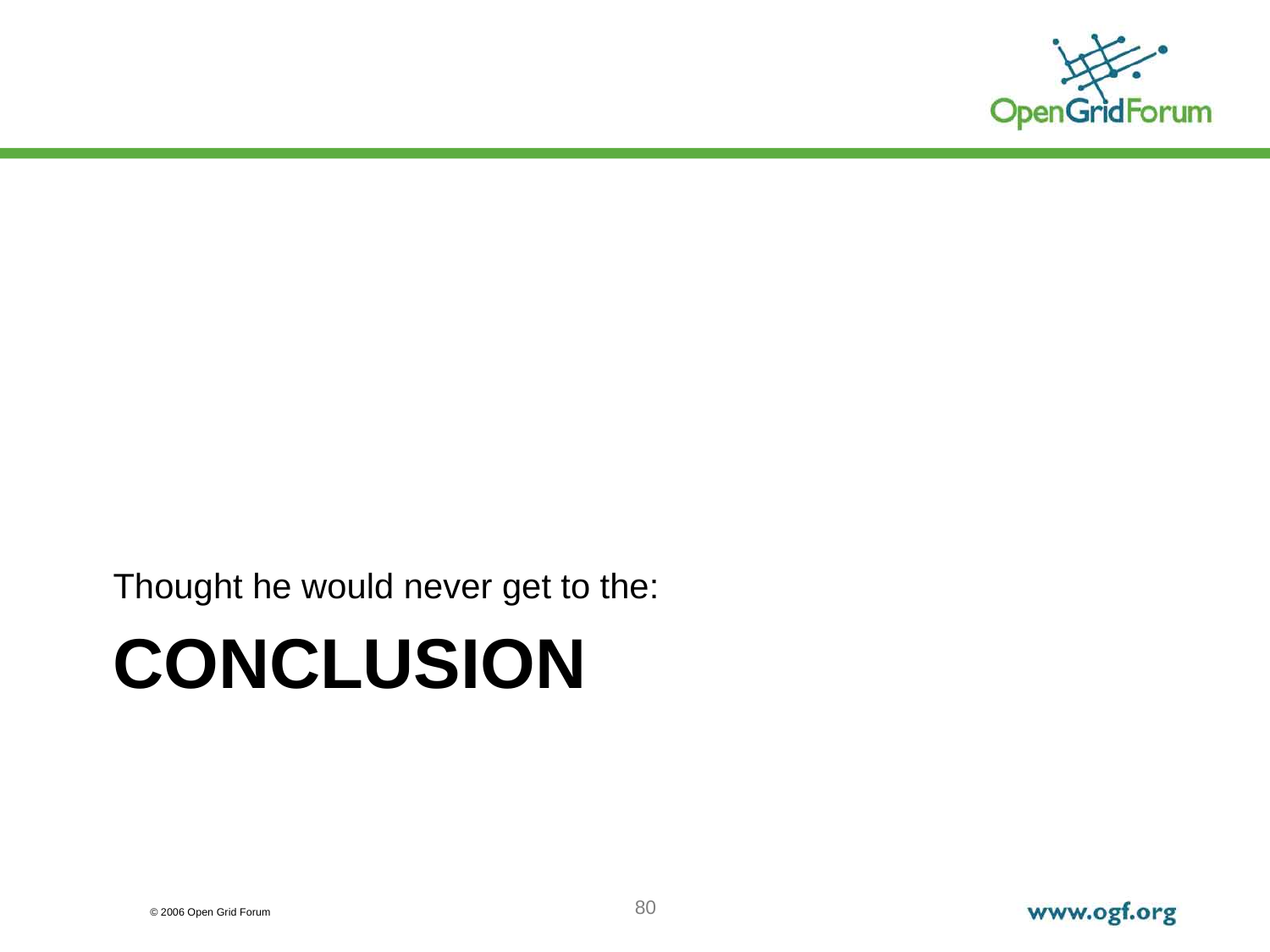

Thought he would never get to the:
# Conclusion
80